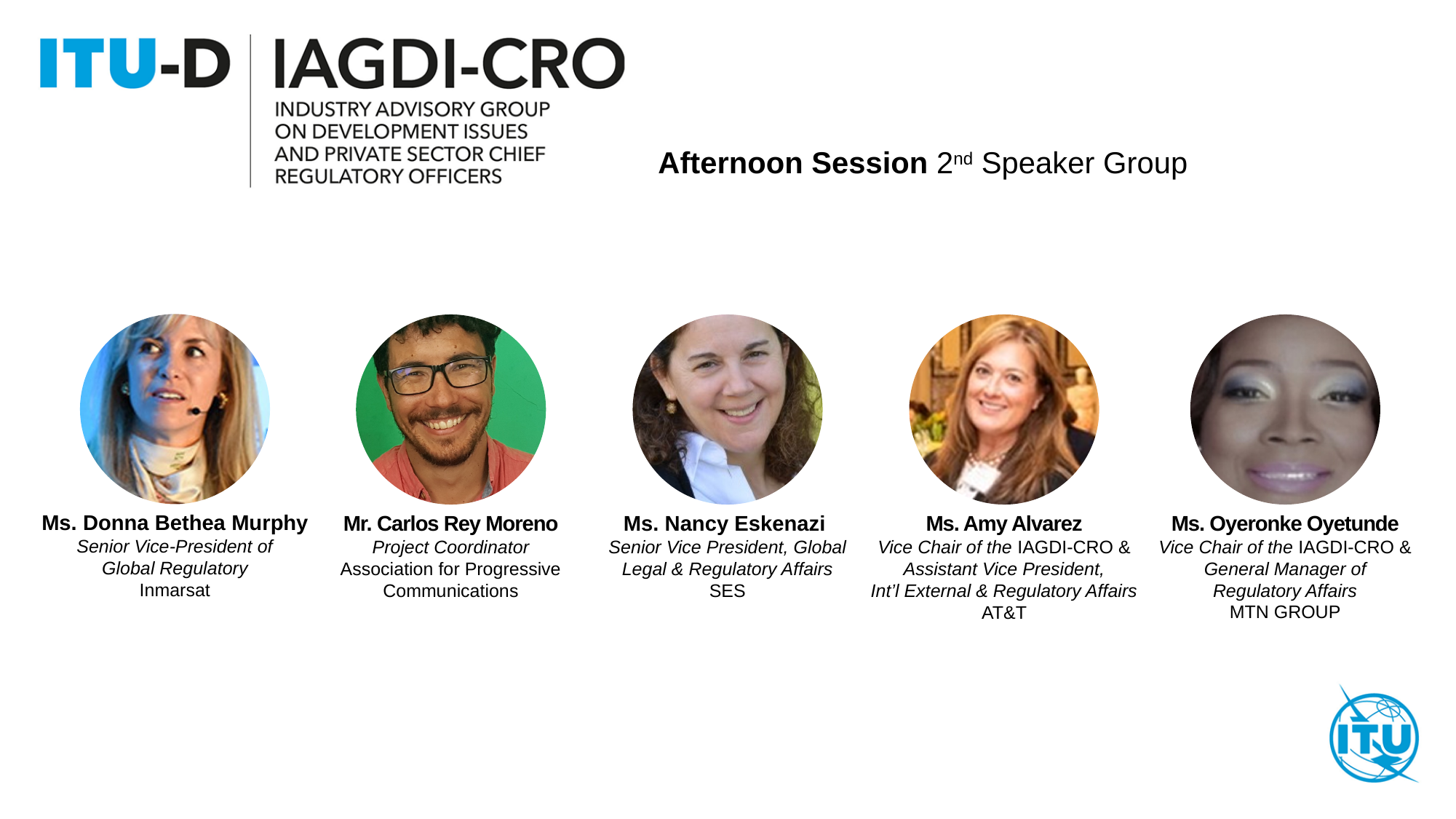

Afternoon Session 2nd Speaker Group

Ms. Donna Bethea Murphy
Senior Vice-President of
Global Regulatory
Inmarsat

Mr. Carlos Rey Moreno
Project Coordinator
Association for Progressive Communications

Ms. Nancy Eskenazi
Senior Vice President, Global Legal & Regulatory Affairs
SES

Ms. Amy Alvarez
Vice Chair of the IAGDI-CRO &
Assistant Vice President,
Int’l External & Regulatory Affairs
AT&T

Ms. Oyeronke Oyetunde
Vice Chair of the IAGDI-CRO &
General Manager of
Regulatory Affairs
MTN GROUP